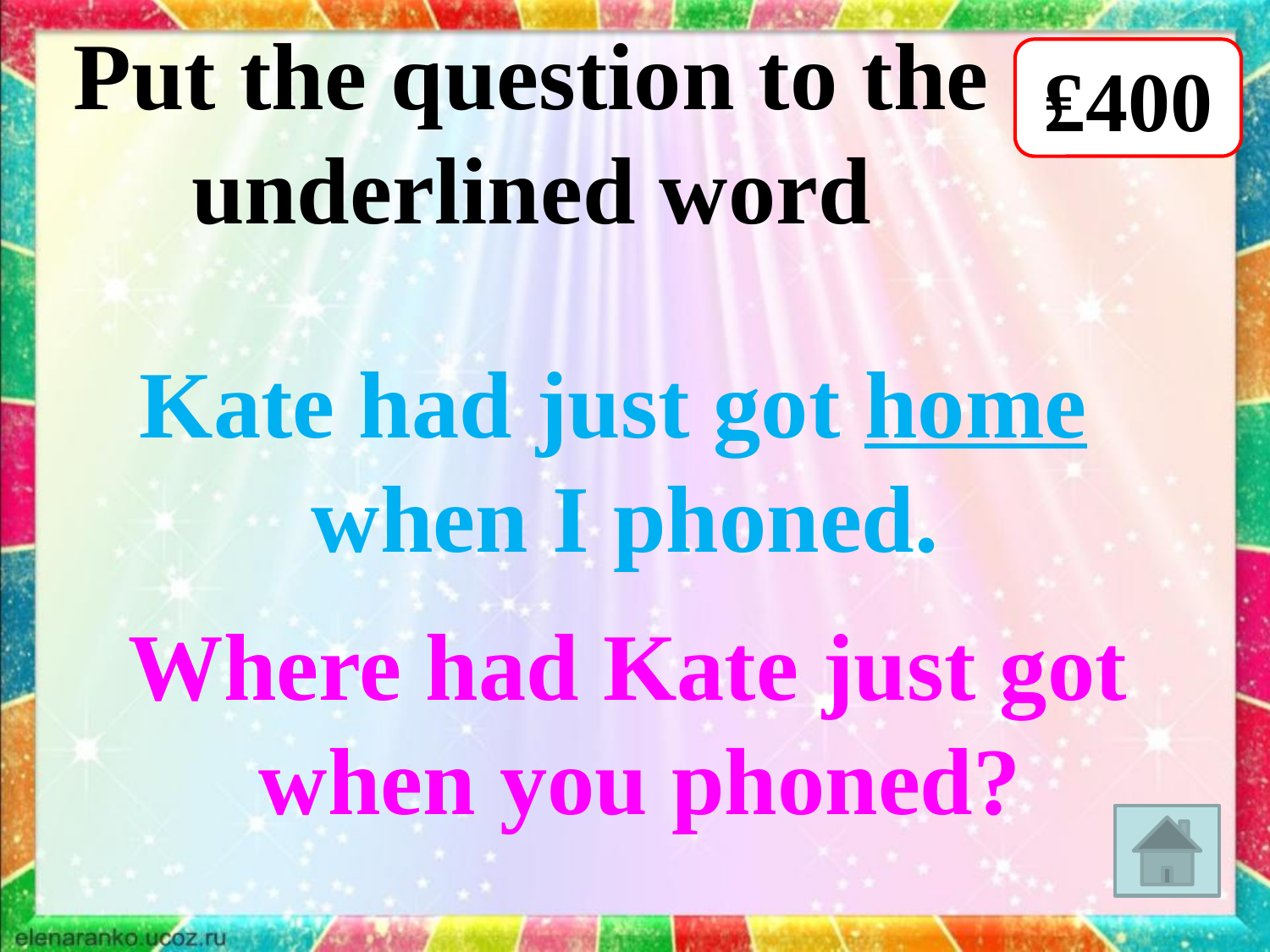

Put the question to the
underlined word
₤400
Kate had just got home
when I phoned.
Where had Kate just got
when you phoned?